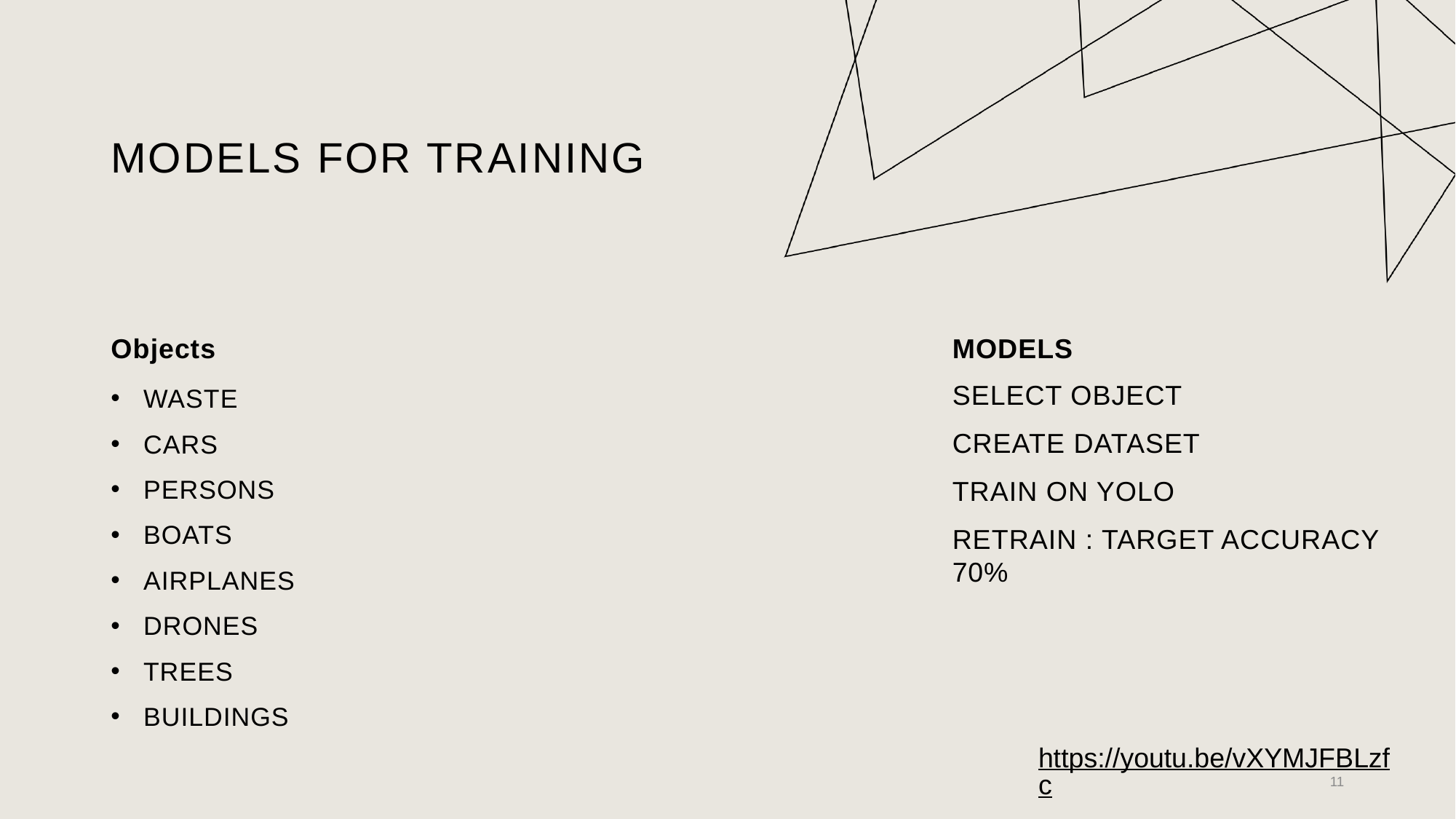

# Models for training
Objects
MODELS
WASTE
CARS
PERSONS
BOATS
AIRPLANES
DRONES
TREES
BUILDINGS
SELECT OBJECT
CREATE DATASET
TRAIN ON YOLO
RETRAIN : TARGET ACCURACY 70%
https://youtu.be/vXYMJFBLzfc
11